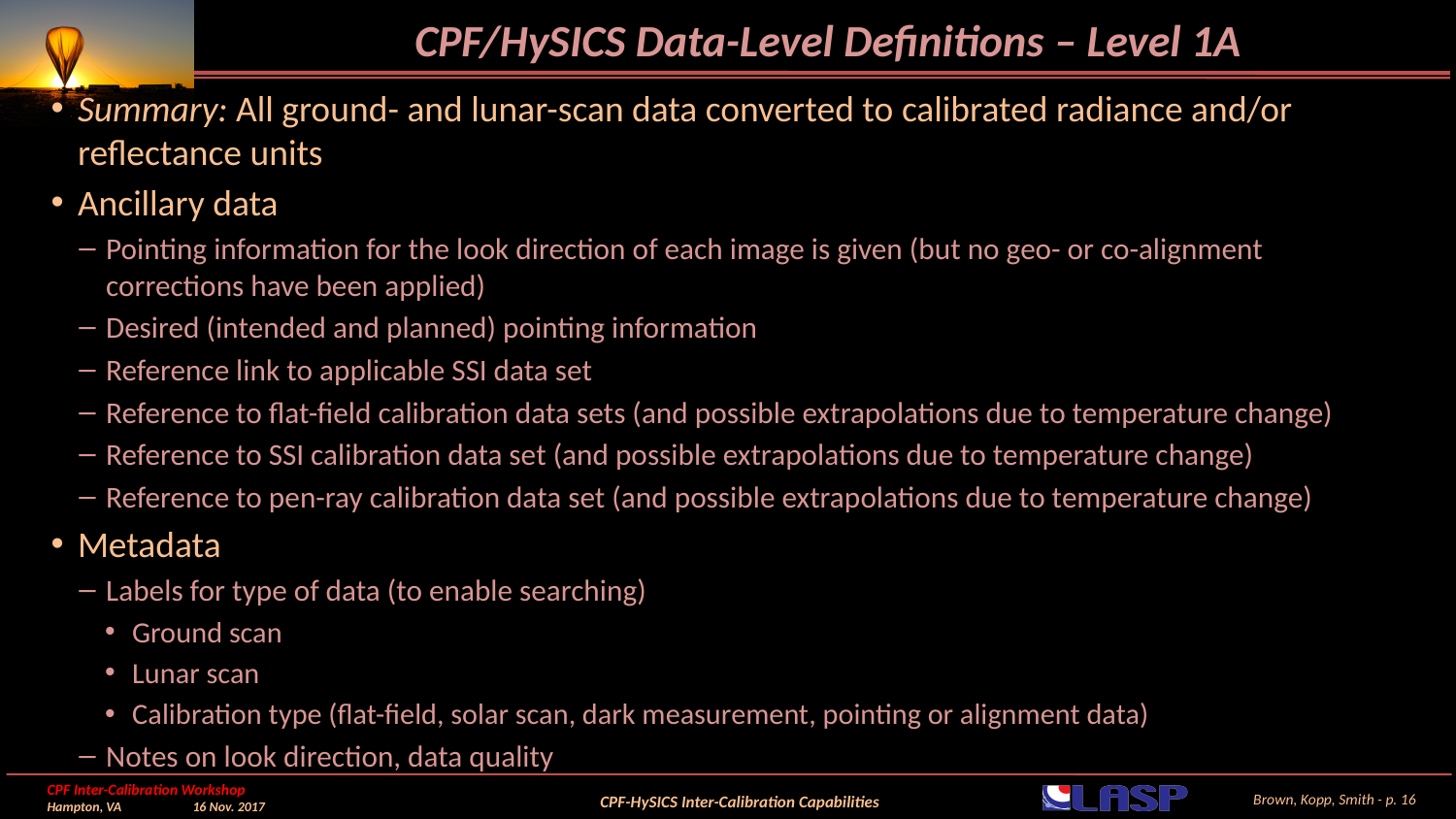

# CPF/HySICS Data-Level Definitions – Level 1A
Summary: All ground- and lunar-scan data converted to calibrated radiance and/or reflectance units
Ancillary data
Pointing information for the look direction of each image is given (but no geo- or co-alignment corrections have been applied)
Desired (intended and planned) pointing information
Reference link to applicable SSI data set
Reference to flat-field calibration data sets (and possible extrapolations due to temperature change)
Reference to SSI calibration data set (and possible extrapolations due to temperature change)
Reference to pen-ray calibration data set (and possible extrapolations due to temperature change)
Metadata
Labels for type of data (to enable searching)
Ground scan
Lunar scan
Calibration type (flat-field, solar scan, dark measurement, pointing or alignment data)
Notes on look direction, data quality